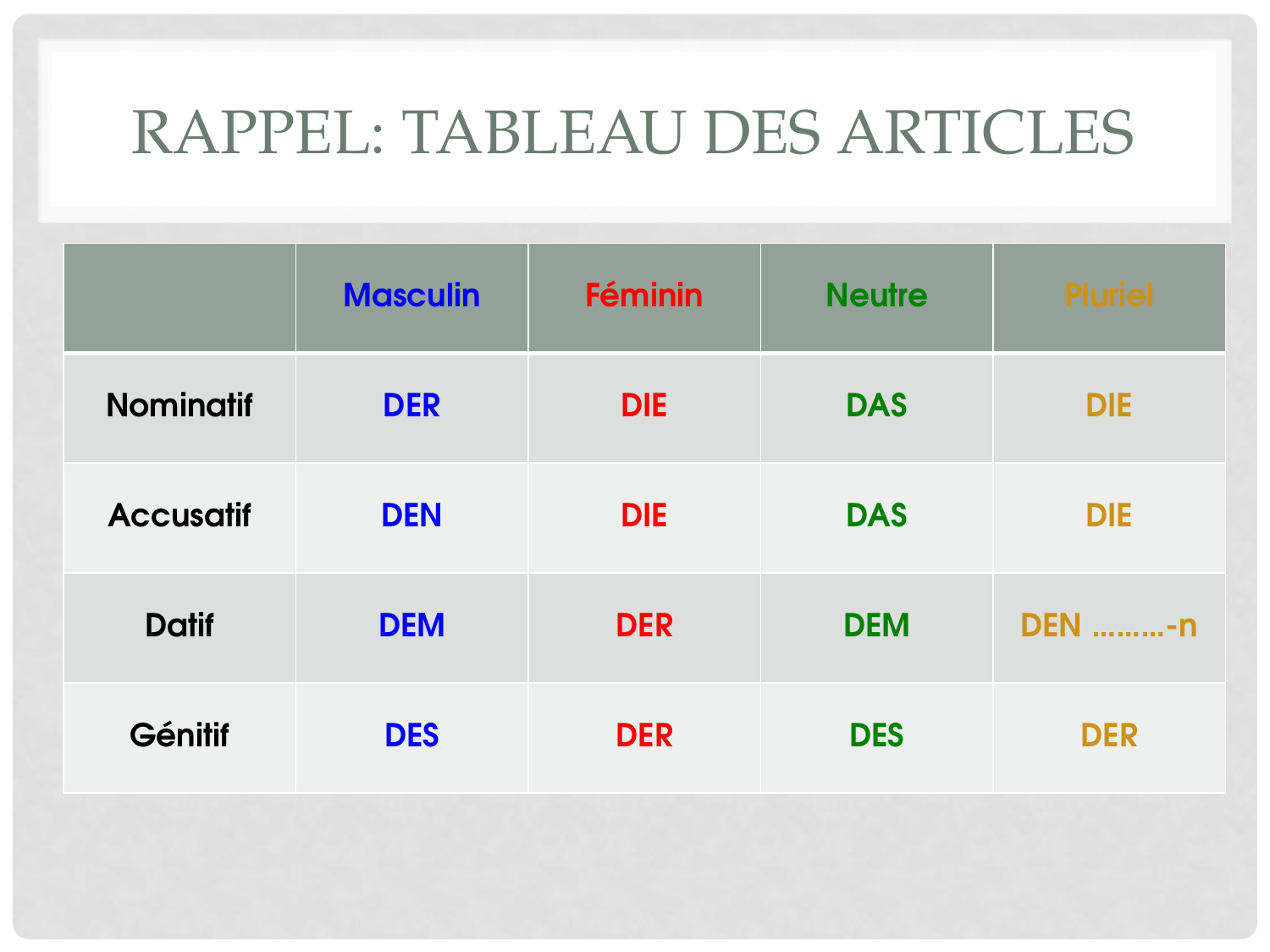

# RAPPEL: tableau des articles
|  | Masculin | Féminin | Neutre | Pluriel |
| --- | --- | --- | --- | --- |
| Nominatif | DER | DIE | DAS | DIE |
| Accusatif | DEN | DIE | DAS | DIE |
| Datif | DEM | DER | DEM | DEN ………-n |
| Génitif | DES | DER | DES | DER |